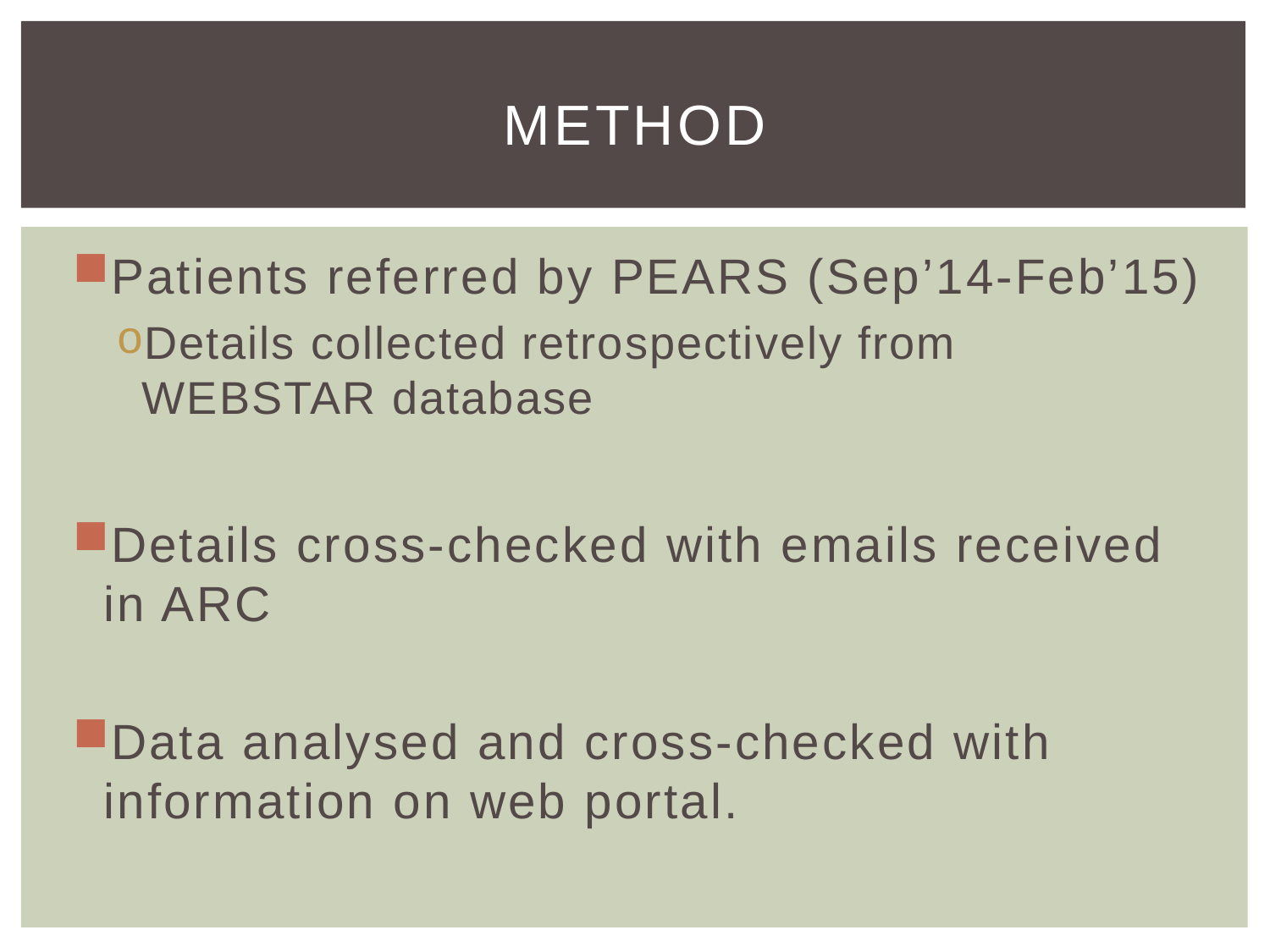

# method
Patients referred by PEARS (Sep’14-Feb’15)
Details collected retrospectively from WEBSTAR database

Details cross-checked with emails received in ARC

Data analysed and cross-checked with information on web portal.